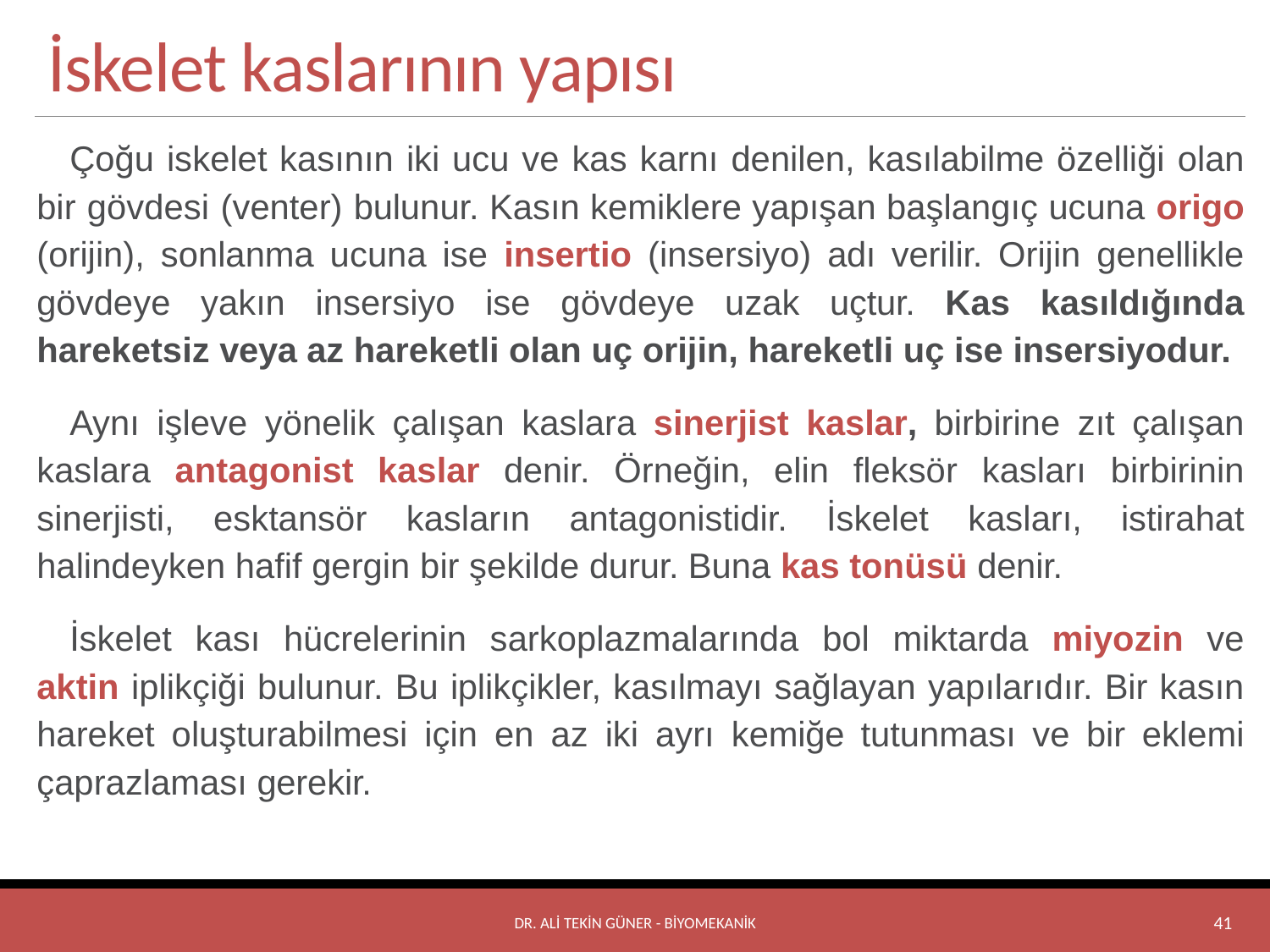

# İskelet kaslarının yapısı
Çoğu iskelet kasının iki ucu ve kas karnı denilen, kasılabilme özelliği olan bir gövdesi (venter) bulunur. Kasın kemiklere yapışan başlangıç ucuna origo (orijin), sonlanma ucuna ise insertio (insersiyo) adı verilir. Orijin genellikle gövdeye yakın insersiyo ise gövdeye uzak uçtur. Kas kasıldığında hareketsiz veya az hareketli olan uç orijin, hareketli uç ise insersiyodur.
Aynı işleve yönelik çalışan kaslara sinerjist kaslar, birbirine zıt çalışan kaslara antagonist kaslar denir. Örneğin, elin fleksör kasları birbirinin sinerjisti, esktansör kasların antagonistidir. İskelet kasları, istirahat halindeyken hafif gergin bir şekilde durur. Buna kas tonüsü denir.
İskelet kası hücrelerinin sarkoplazmalarında bol miktarda miyozin ve aktin iplikçiği bulunur. Bu iplikçikler, kasılmayı sağlayan yapılarıdır. Bir kasın hareket oluşturabilmesi için en az iki ayrı kemiğe tutunması ve bir eklemi çaprazlaması gerekir.

DR. ALİ TEKİN GÜNER - BİYOMEKANİK
41